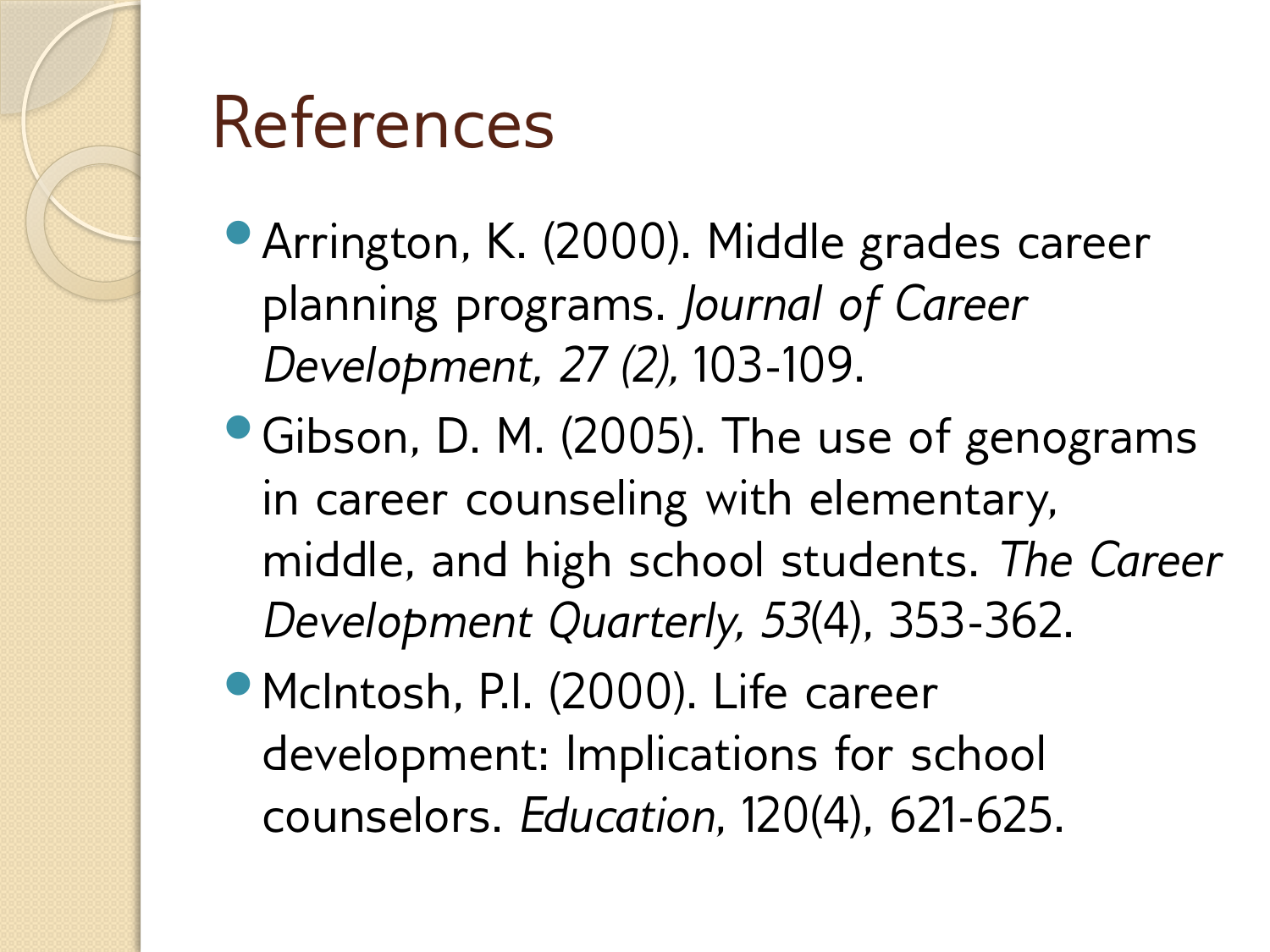

# References
Arrington, K. (2000). Middle grades career planning programs. Journal of Career Development, 27 (2), 103-109.
Gibson, D. M. (2005). The use of genograms in career counseling with elementary, middle, and high school students. The Career Development Quarterly, 53(4), 353-362.
McIntosh, P.I. (2000). Life career development: Implications for school counselors. Education, 120(4), 621-625.